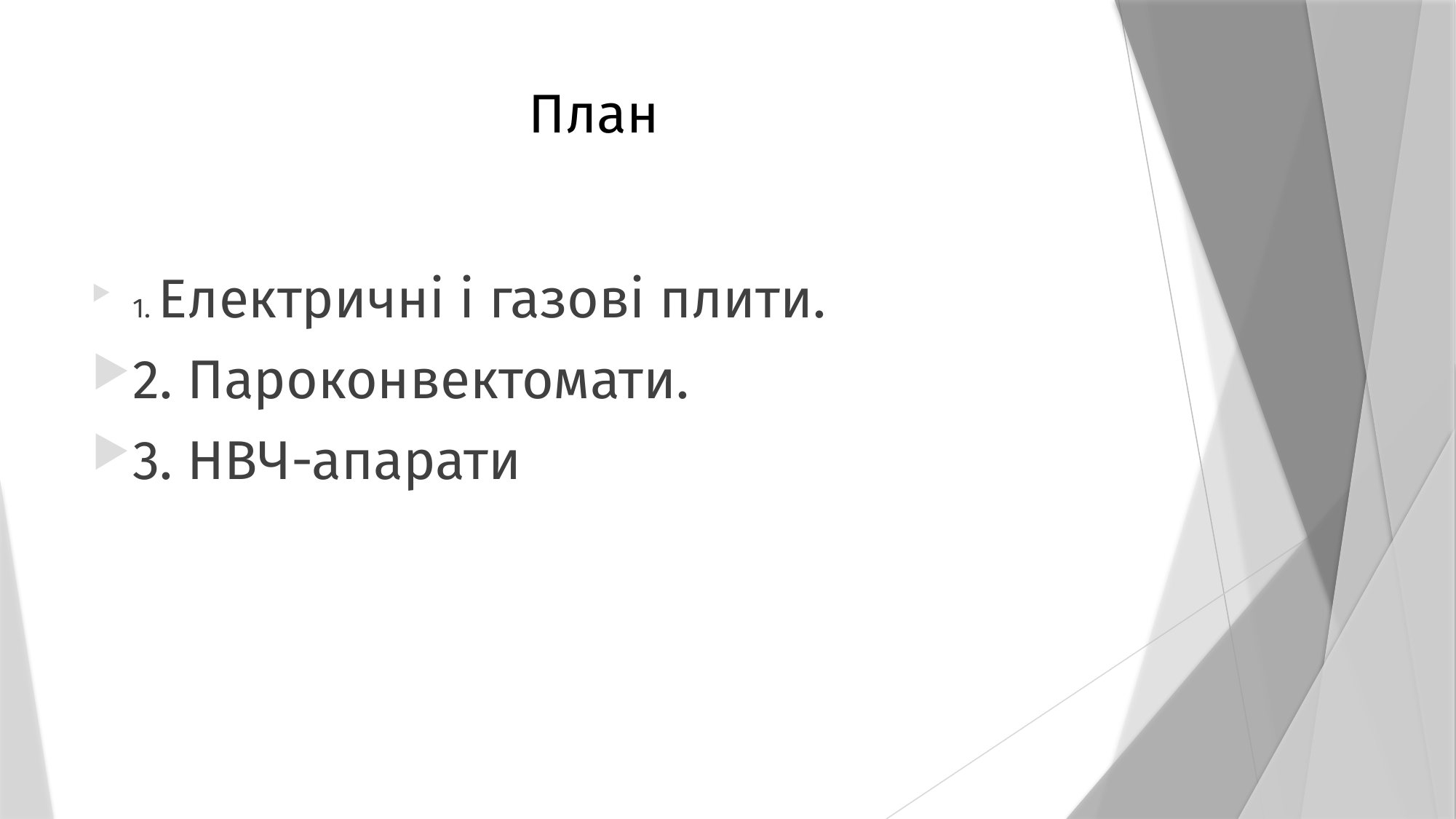

# План
1. Електричні і газові плити.
2. Пароконвектомати.
3. НВЧ-апарати